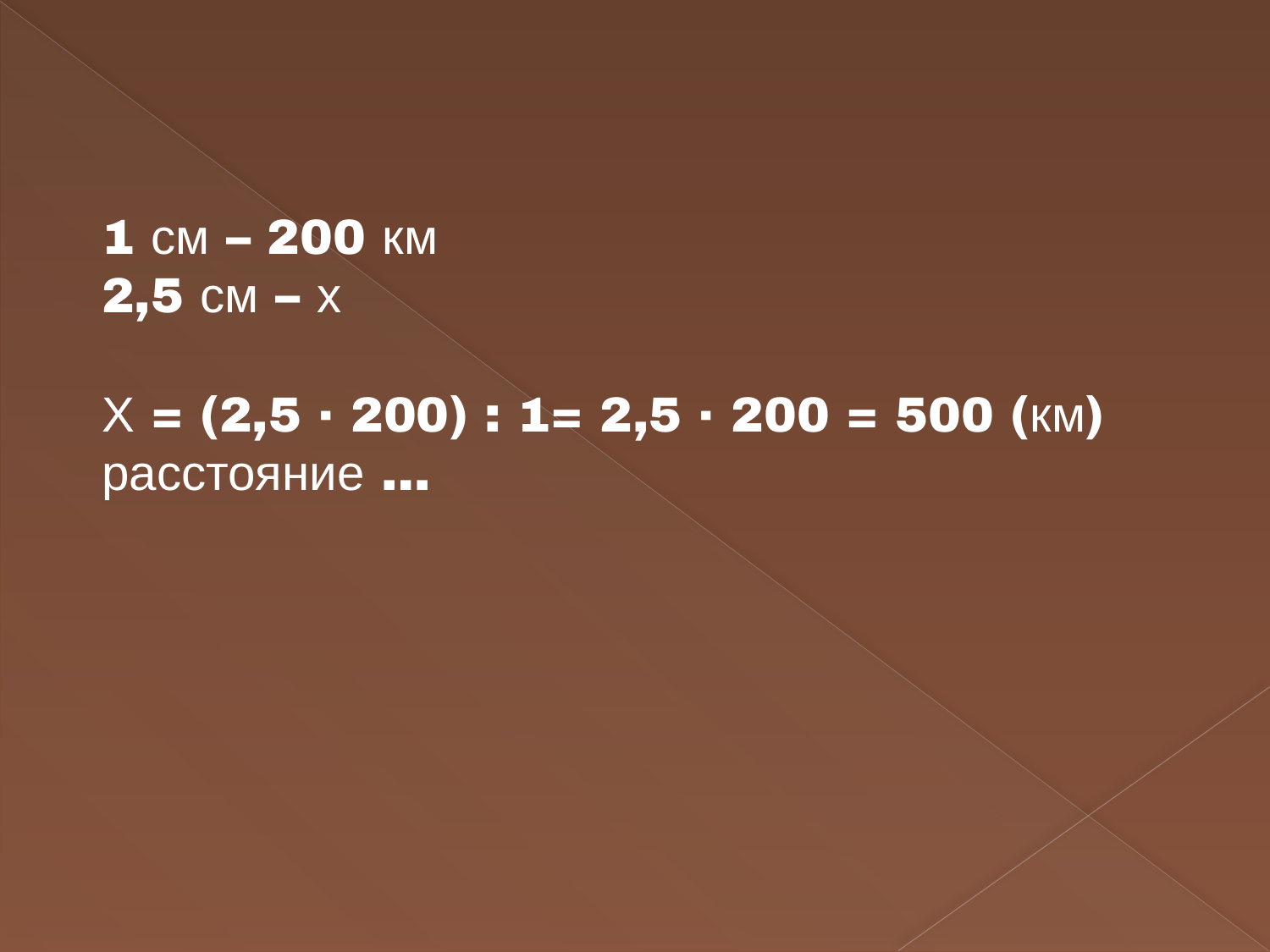

1 см – 200 км
2,5 см – х

Х = (2,5 · 200) : 1= 2,5 · 200 = 500 (км) расстояние …